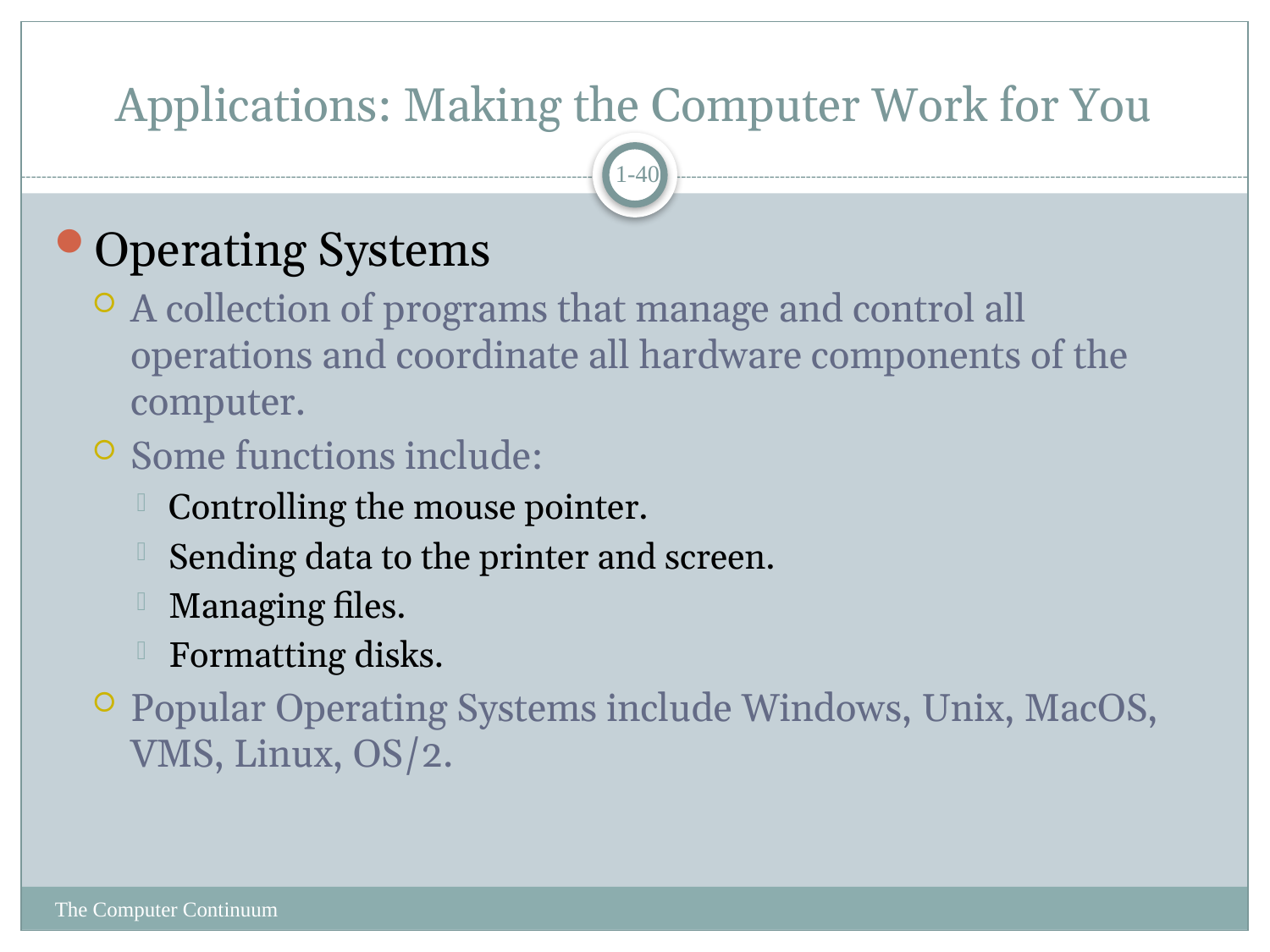

# Applications: Making the Computer Work for You
1-40
Operating Systems
A collection of programs that manage and control all operations and coordinate all hardware components of the computer.
Some functions include:
Controlling the mouse pointer.
Sending data to the printer and screen.
Managing files.
Formatting disks.
Popular Operating Systems include Windows, Unix, MacOS, VMS, Linux, OS/2.
The Computer Continuum